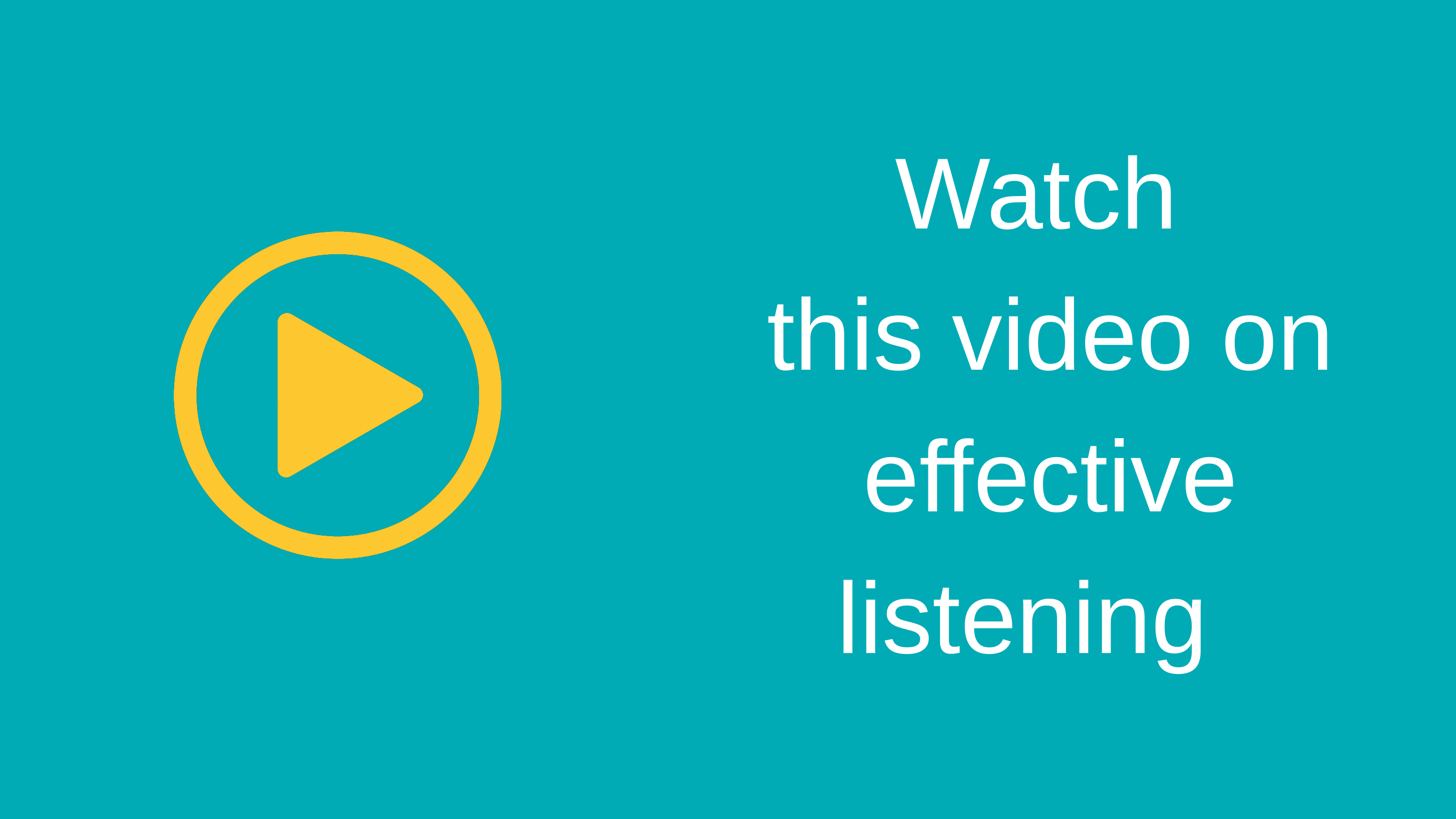

Video
Watch
this video on effective listening